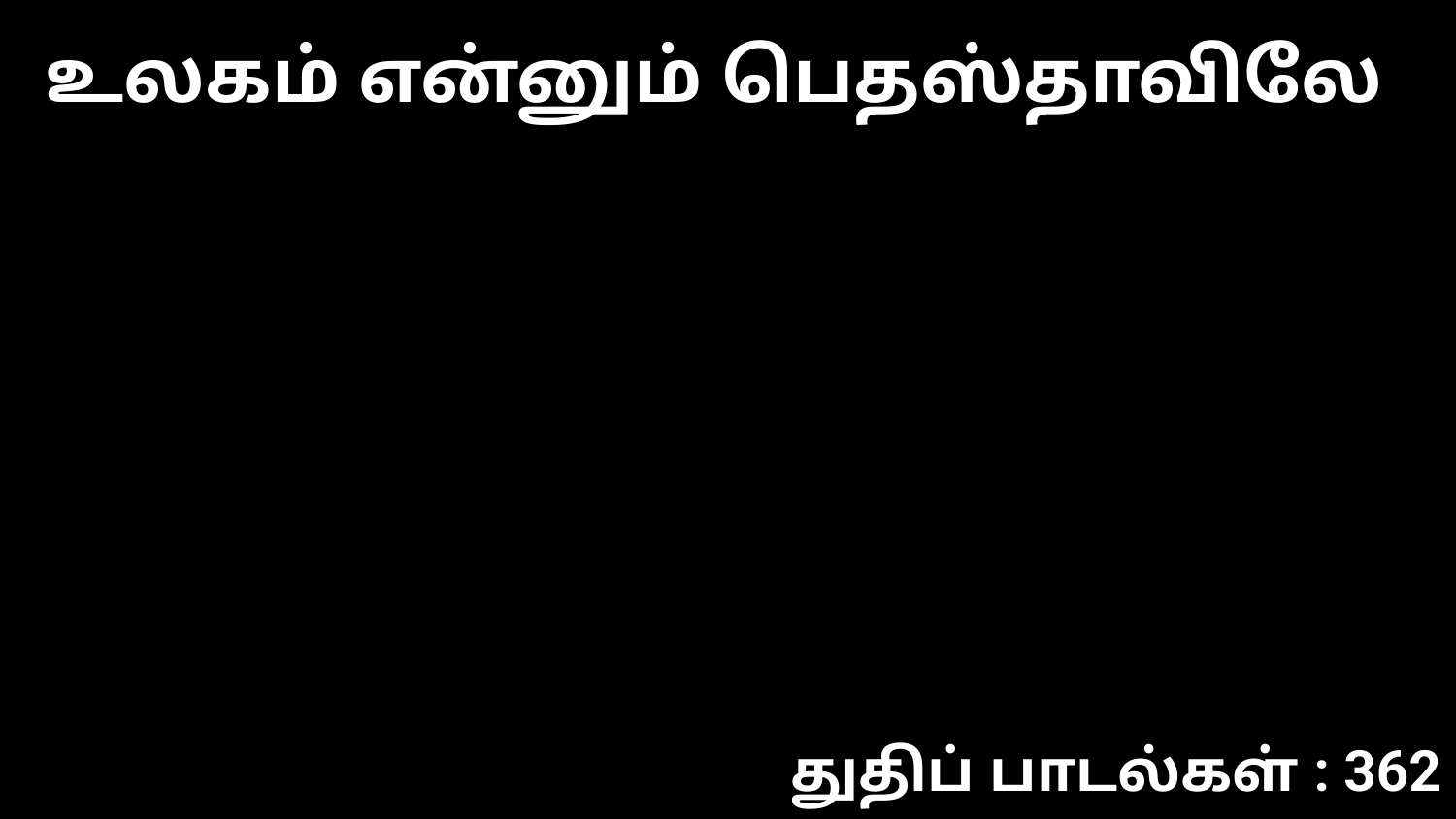

உலகம் என்னும் பெதஸ்தாவிலே
துதிப் பாடல்கள் : 362